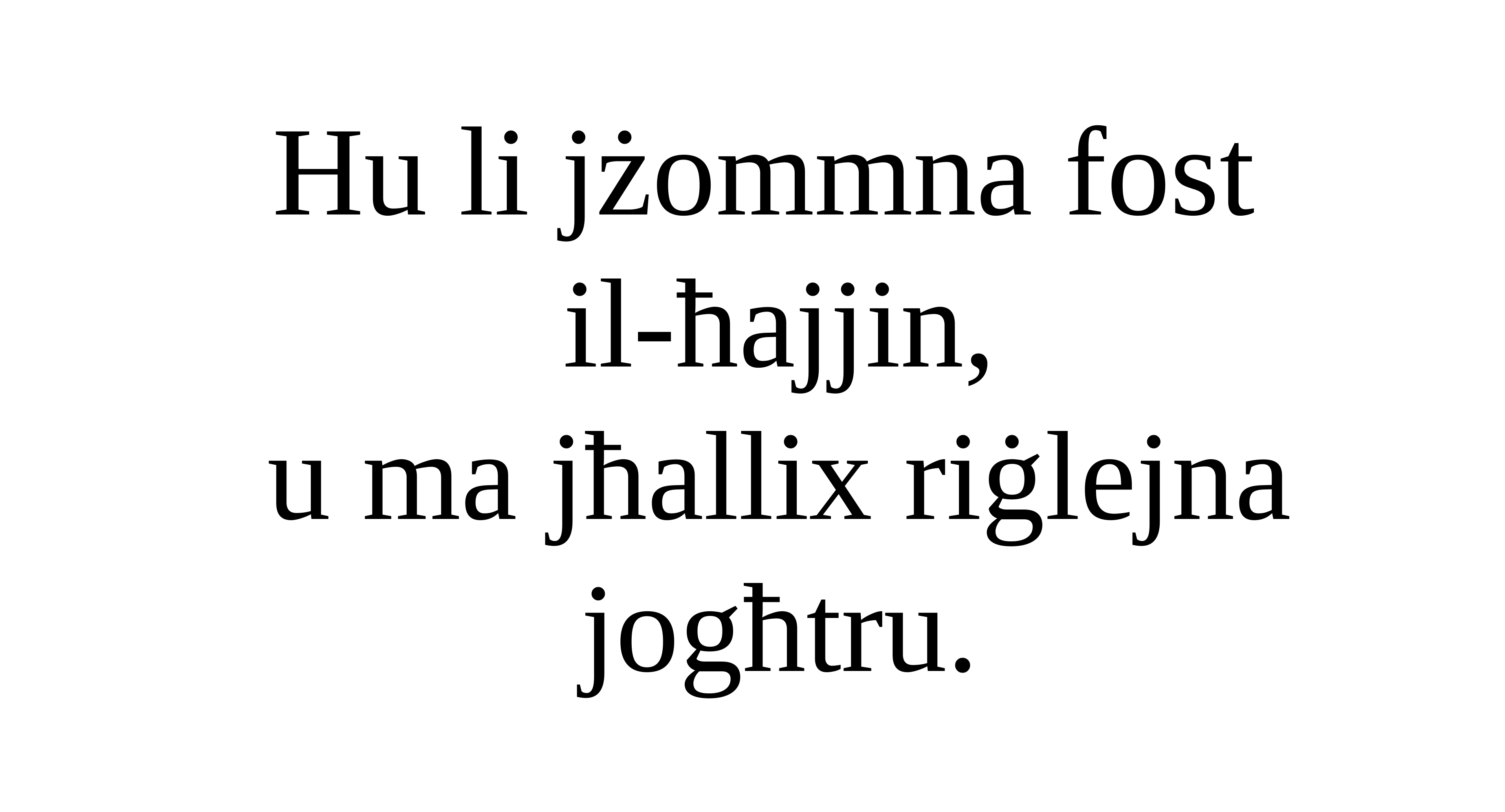

Hu li jżommna fost
il-ħajjin,
u ma jħallix riġlejna jogħtru.